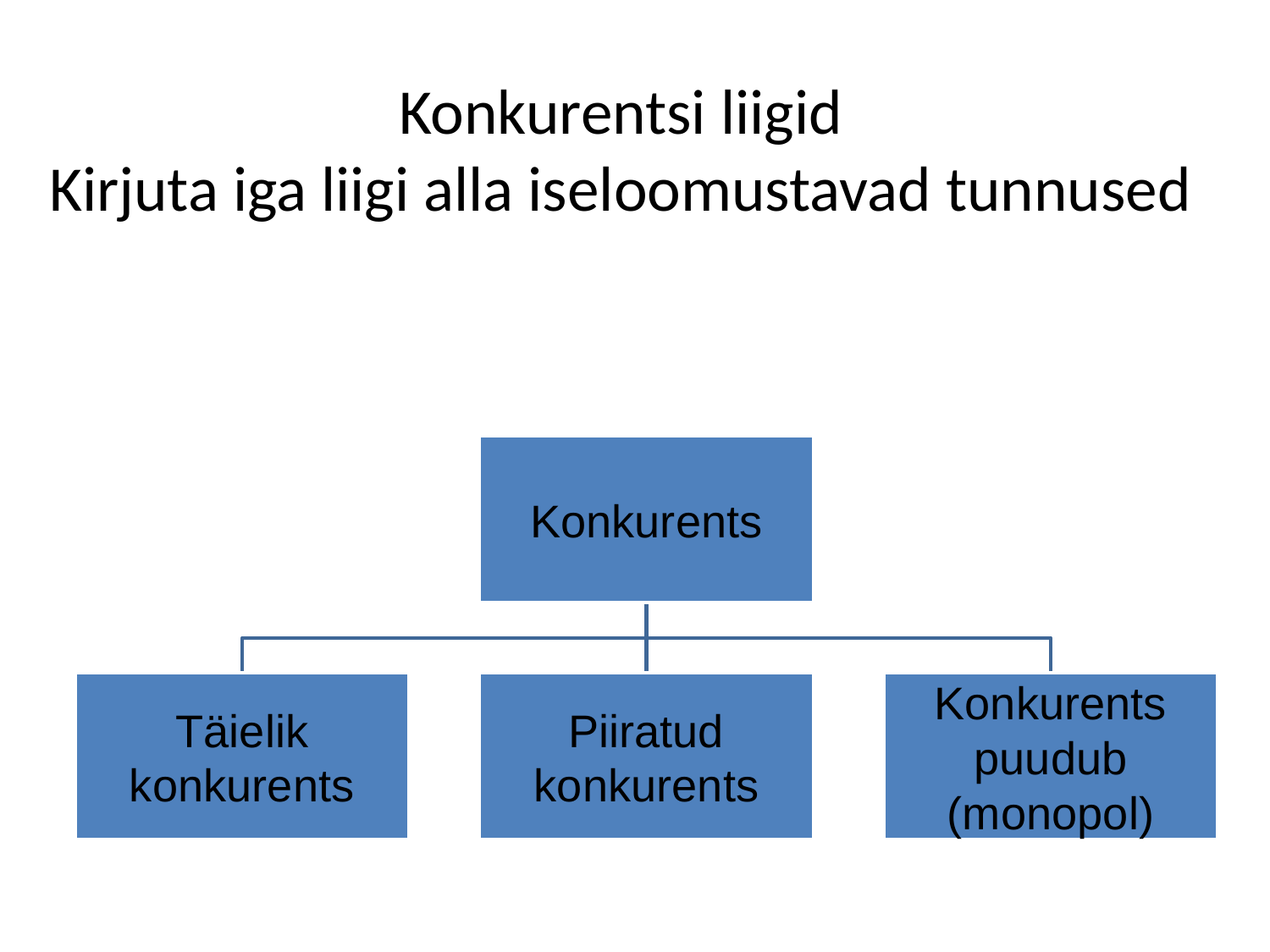

# Konkurentsi liigid Kirjuta iga liigi alla iseloomustavad tunnused
Konkurents
Täielik konkurents
Piiratud konkurents
Konkurents puudub
(monopol)